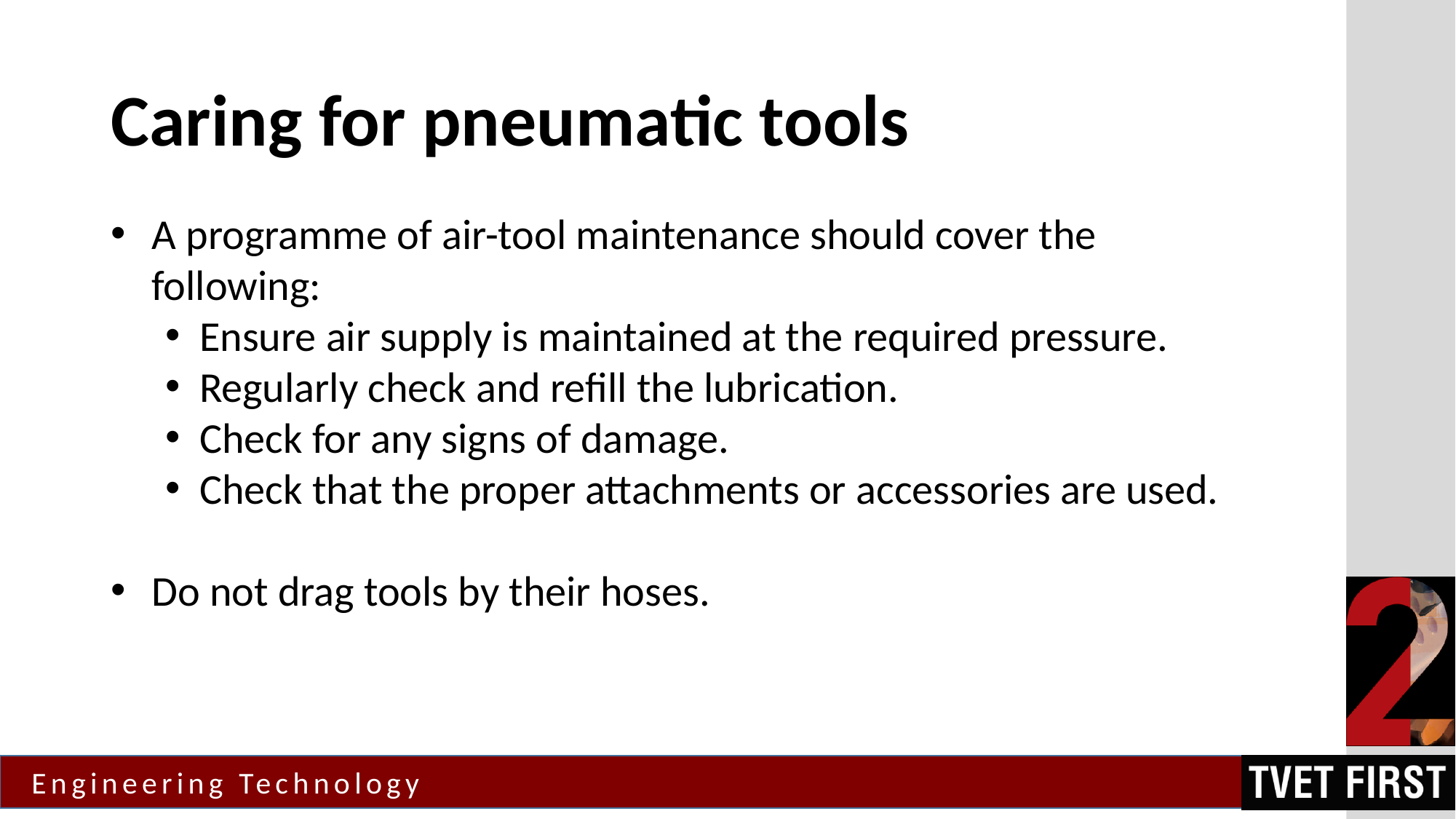

# Caring for pneumatic tools
A programme of air-tool maintenance should cover the following:
Ensure air supply is maintained at the required pressure.
Regularly check and refill the lubrication.
Check for any signs of damage.
Check that the proper attachments or accessories are used.

Do not drag tools by their hoses.